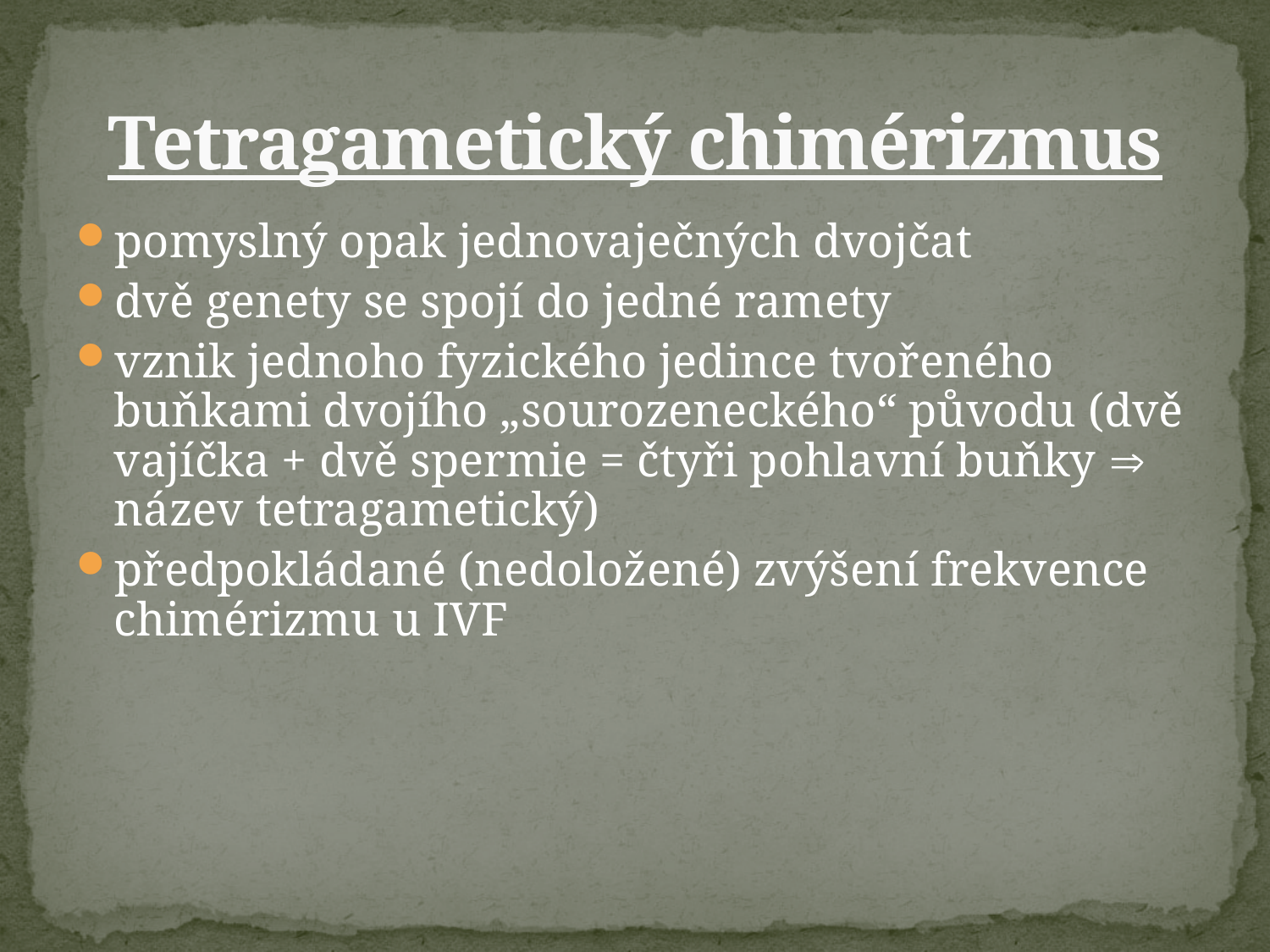

# Tetragametický chimérizmus
pomyslný opak jednovaječných dvojčat
dvě genety se spojí do jedné ramety
vznik jednoho fyzického jedince tvořeného buňkami dvojího „sourozeneckého“ původu (dvě vajíčka + dvě spermie = čtyři pohlavní buňky ⇒ název tetragametický)
předpokládané (nedoložené) zvýšení frekvence chimérizmu u IVF